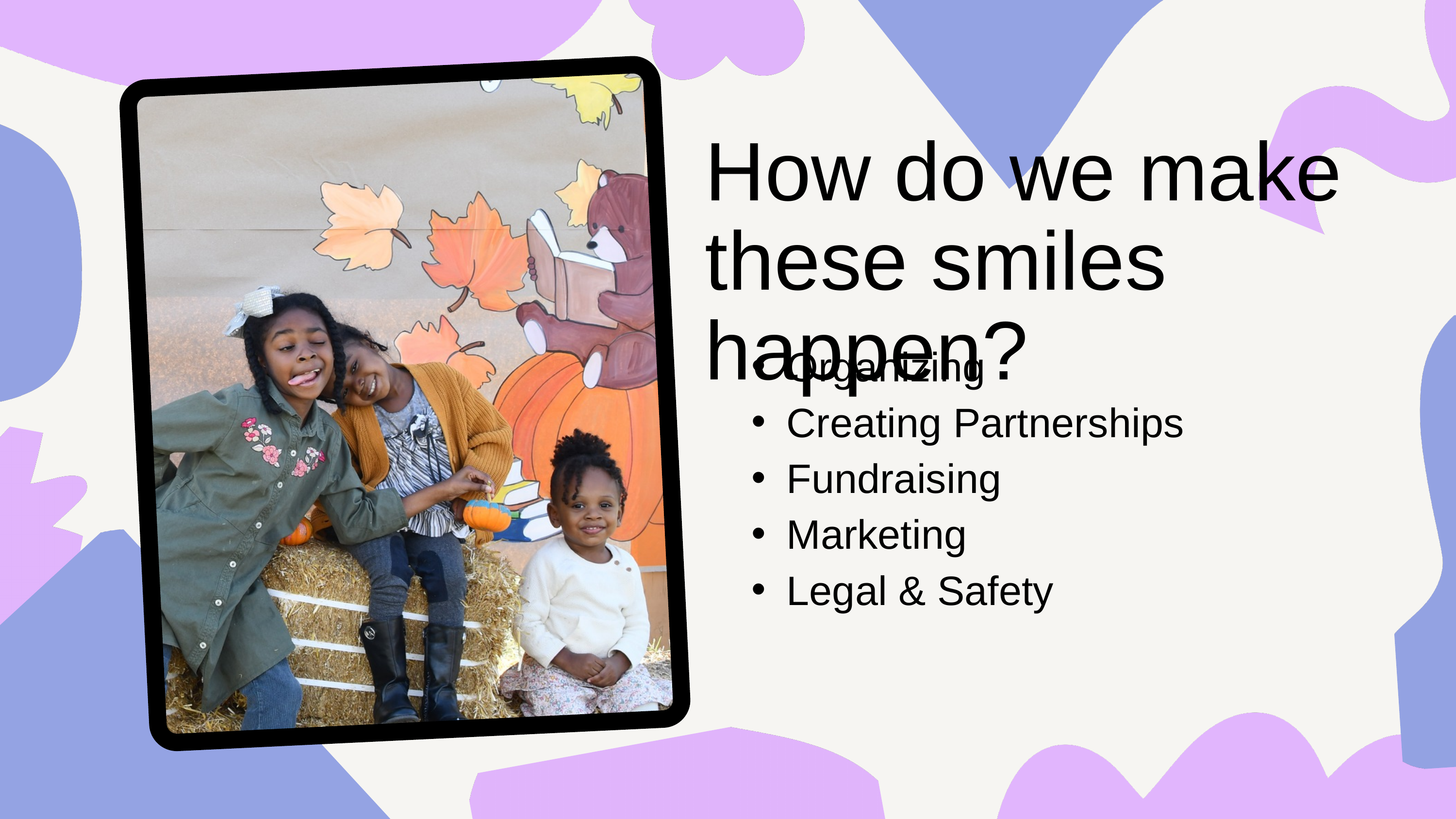

How do we make these smiles happen?

Organizing
Creating Partnerships
Fundraising
Marketing
Legal & Safety